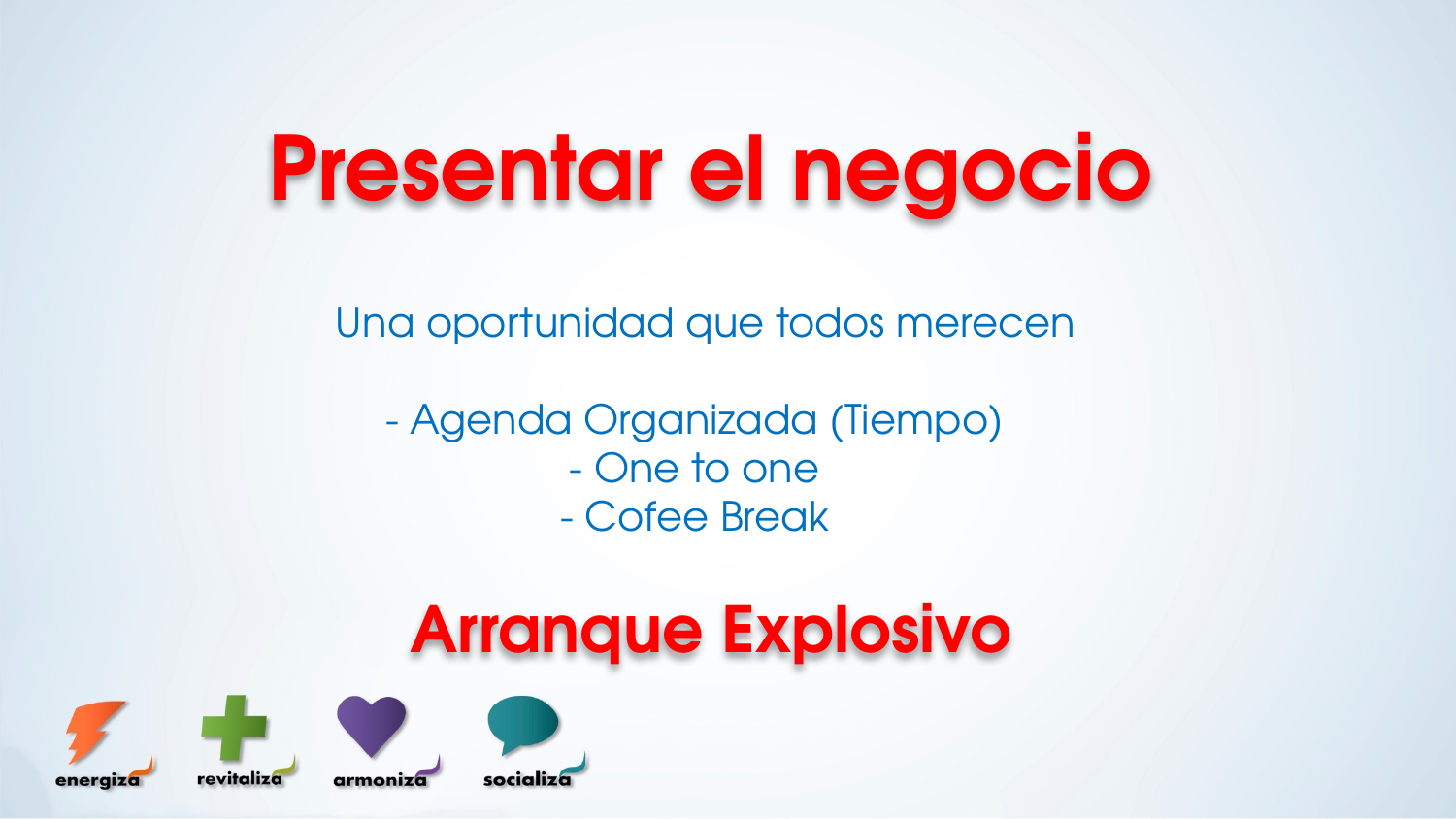

Presentar el negocio
  Una oportunidad que todos merecen

- Agenda Organizada (Tiempo)
- One to one
- Cofee Break
Arranque Explosivo